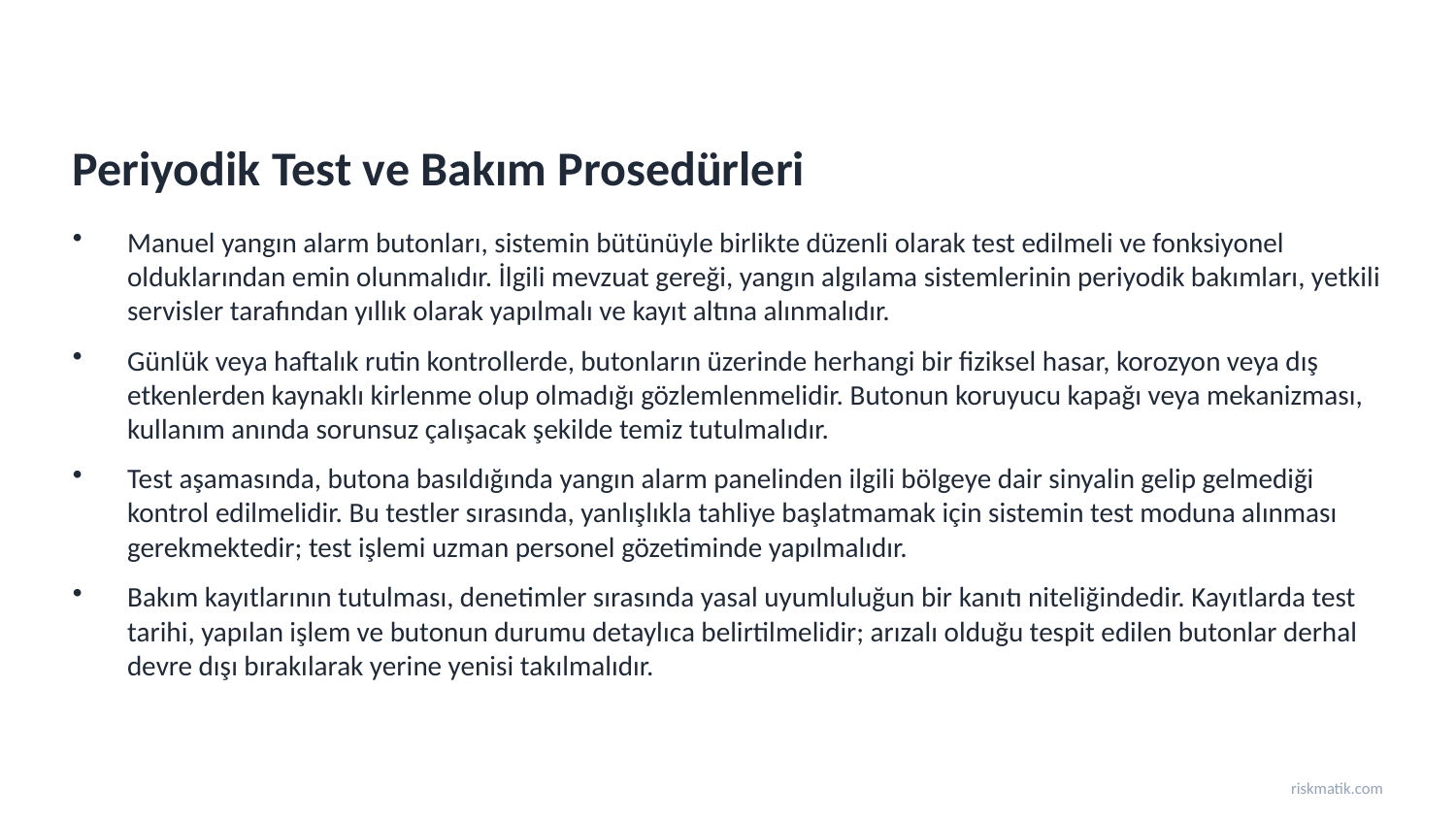

Periyodik Test ve Bakım Prosedürleri
Manuel yangın alarm butonları, sistemin bütünüyle birlikte düzenli olarak test edilmeli ve fonksiyonel olduklarından emin olunmalıdır. İlgili mevzuat gereği, yangın algılama sistemlerinin periyodik bakımları, yetkili servisler tarafından yıllık olarak yapılmalı ve kayıt altına alınmalıdır.
Günlük veya haftalık rutin kontrollerde, butonların üzerinde herhangi bir fiziksel hasar, korozyon veya dış etkenlerden kaynaklı kirlenme olup olmadığı gözlemlenmelidir. Butonun koruyucu kapağı veya mekanizması, kullanım anında sorunsuz çalışacak şekilde temiz tutulmalıdır.
Test aşamasında, butona basıldığında yangın alarm panelinden ilgili bölgeye dair sinyalin gelip gelmediği kontrol edilmelidir. Bu testler sırasında, yanlışlıkla tahliye başlatmamak için sistemin test moduna alınması gerekmektedir; test işlemi uzman personel gözetiminde yapılmalıdır.
Bakım kayıtlarının tutulması, denetimler sırasında yasal uyumluluğun bir kanıtı niteliğindedir. Kayıtlarda test tarihi, yapılan işlem ve butonun durumu detaylıca belirtilmelidir; arızalı olduğu tespit edilen butonlar derhal devre dışı bırakılarak yerine yenisi takılmalıdır.
riskmatik.com